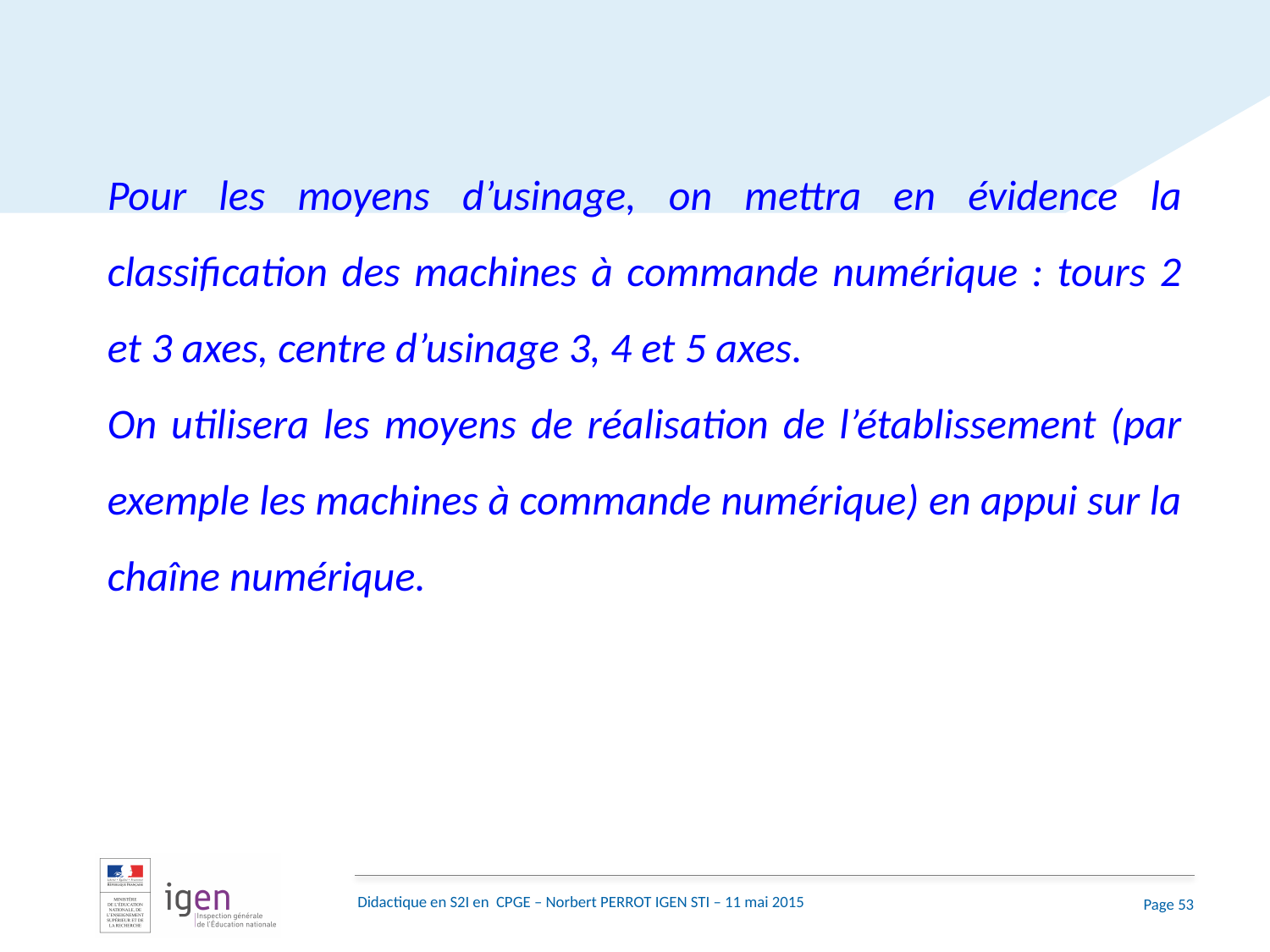

Pour les moyens d’usinage, on mettra en évidence la classification des machines à commande numérique : tours 2 et 3 axes, centre d’usinage 3, 4 et 5 axes.
On utilisera les moyens de réalisation de l’établissement (par exemple les machines à commande numérique) en appui sur la chaîne numérique.